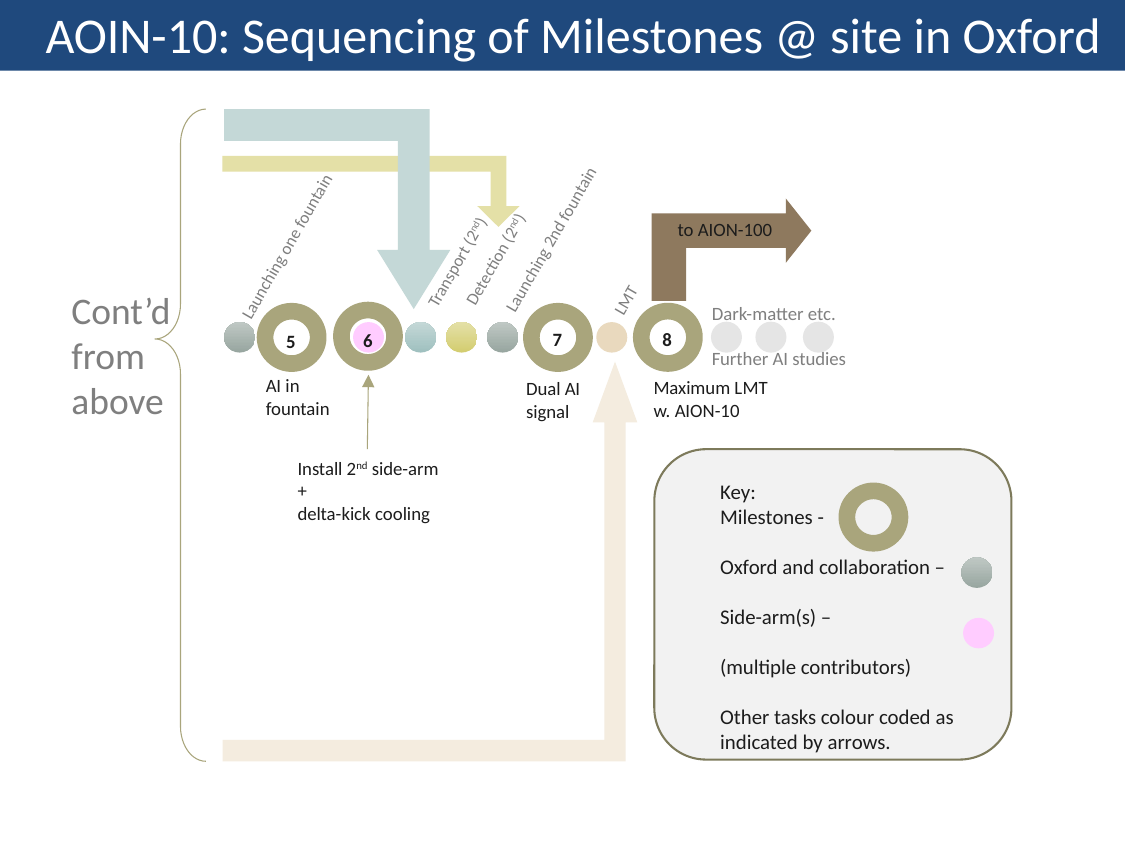

AOIN-10: Sequencing of Milestones @ site in Oxford

 to AION-100
Detection (2nd)
Transport (2nd)
Launching 2nd fountain
Launching one fountain
LMT
Cont’d
from above
Dark-matter etc.

Further AI studies

8
7

6
5

AI in
fountain
Maximum LMT
w. AION-10
Dual AI
signal

Install 2nd side-arm +
delta-kick cooling
Key:
Milestones -

Oxford and collaboration –

Side-arm(s) –

(multiple contributors)

Other tasks colour coded as indicated by arrows.